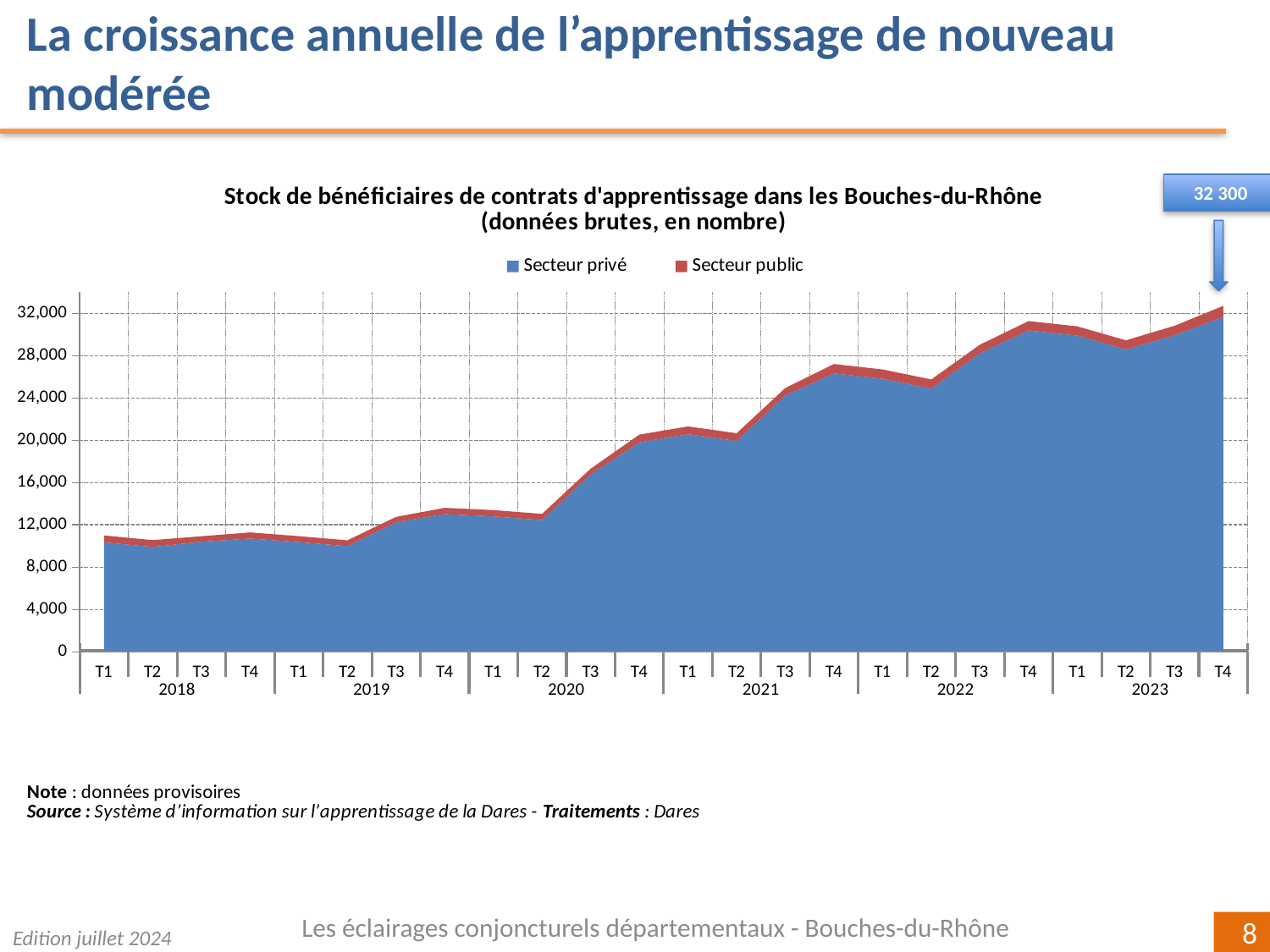

La croissance annuelle de l’apprentissage de nouveau modérée

### Chart: Stock de bénéficiaires de contrats d'apprentissage dans les Bouches-du-Rhône
(données brutes, en nombre)

| Category |  |  |
|---|---|---|
| T1 | 10348.0 | 650.0 |
| T2 | 9917.0 | 642.0 |
| T3 | 10407.0 | 524.0 |
| T4 | 10714.0 | 575.0 |
| T1 | 10374.0 | 562.0 |
| T2 | 9993.0 | 550.0 |
| T3 | 12249.0 | 514.0 |
| T4 | 13025.0 | 593.0 |
| T1 | 12812.0 | 593.0 |
| T2 | 12456.0 | 588.0 |
| T3 | 16781.0 | 538.0 |
| T4 | 19808.0 | 730.0 |
| T1 | 20577.0 | 735.0 |
| T2 | 19938.0 | 732.0 |
| T3 | 24240.0 | 705.0 |
| T4 | 26321.0 | 894.0 |
| T1 | 25813.0 | 885.0 |
| T2 | 24891.0 | 861.0 |
| T3 | 28238.0 | 802.0 |
| T4 | 30389.0 | 885.0 |
| T1 | 29900.0 | 874.0 |
| T2 | 28593.0 | 860.0 |
| T3 | 29922.0 | 906.0 |
| T4 | 31674.0 | 1040.0 |
32 300

Les éclairages conjoncturels départementaux - Bouches-du-Rhône
Edition juillet 2024
8